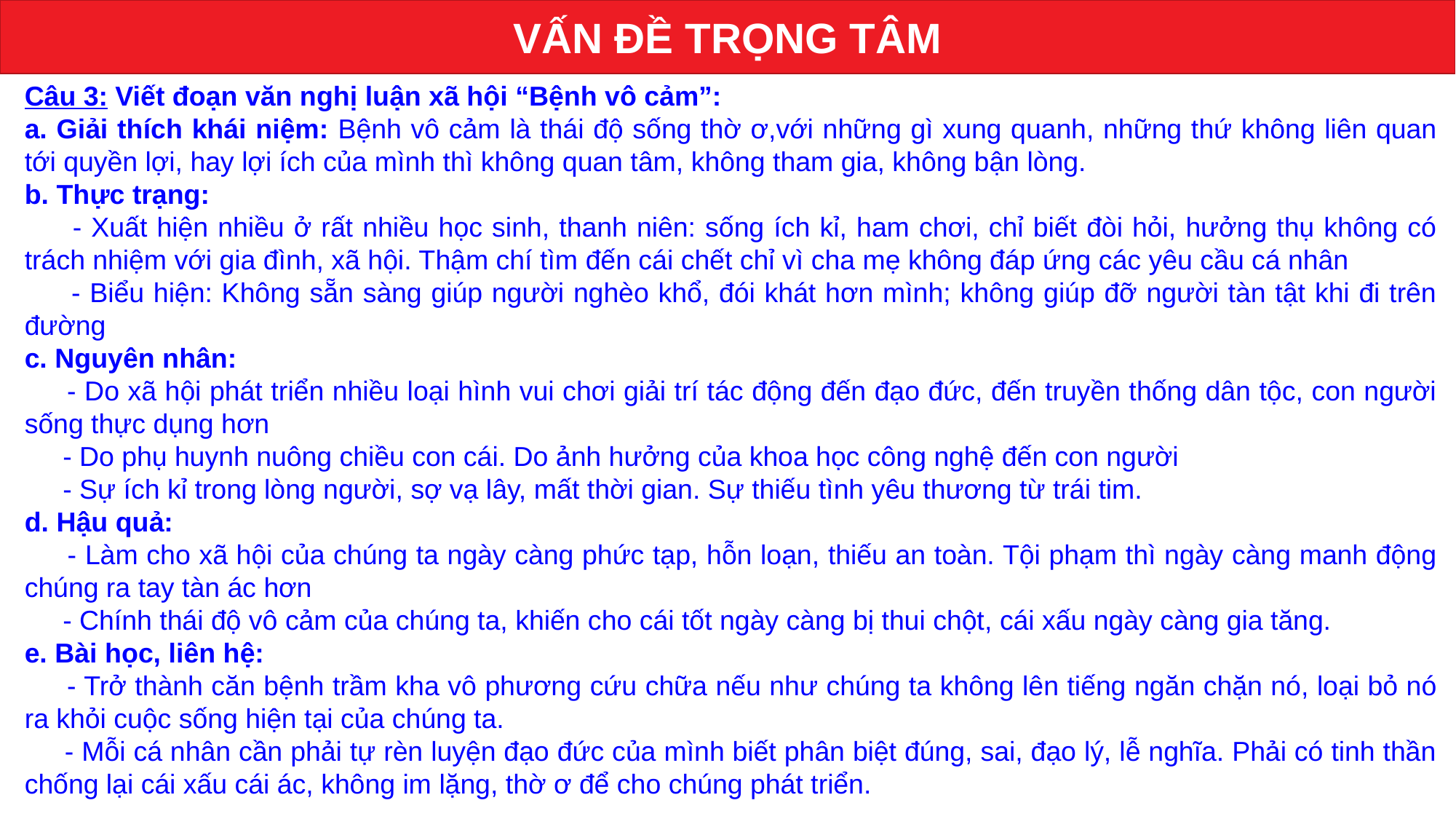

VẤN ĐỀ TRỌNG TÂM
Câu 3: Viết đoạn văn nghị luận xã hội “Bệnh vô cảm”:
a. Giải thích khái niệm: Bệnh vô cảm là thái độ sống thờ ơ,với những gì xung quanh, những thứ không liên quan tới quyền lợi, hay lợi ích của mình thì không quan tâm, không tham gia, không bận lòng.
b. Thực trạng:
     - Xuất hiện nhiều ở rất nhiều học sinh, thanh niên: sống ích kỉ, ham chơi, chỉ biết đòi hỏi, hưởng thụ không có trách nhiệm với gia đình, xã hội. Thậm chí tìm đến cái chết chỉ vì cha mẹ không đáp ứng các yêu cầu cá nhân
     - Biểu hiện: Không sẵn sàng giúp người nghèo khổ, đói khát hơn mình; không giúp đỡ người tàn tật khi đi trên đường
c. Nguyên nhân:
     - Do xã hội phát triển nhiều loại hình vui chơi giải trí tác động đến đạo đức, đến truyền thống dân tộc, con người sống thực dụng hơn
     - Do phụ huynh nuông chiều con cái. Do ảnh hưởng của khoa học công nghệ đến con người
     - Sự ích kỉ trong lòng người, sợ vạ lây, mất thời gian. Sự thiếu tình yêu thương từ trái tim.
d. Hậu quả:
     - Làm cho xã hội của chúng ta ngày càng phức tạp, hỗn loạn, thiếu an toàn. Tội phạm thì ngày càng manh động chúng ra tay tàn ác hơn
     - Chính thái độ vô cảm của chúng ta, khiến cho cái tốt ngày càng bị thui chột, cái xấu ngày càng gia tăng.
e. Bài học, liên hệ:
     - Trở thành căn bệnh trầm kha vô phương cứu chữa nếu như chúng ta không lên tiếng ngăn chặn nó, loại bỏ nó ra khỏi cuộc sống hiện tại của chúng ta.
     - Mỗi cá nhân cần phải tự rèn luyện đạo đức của mình biết phân biệt đúng, sai, đạo lý, lễ nghĩa. Phải có tinh thần chống lại cái xấu cái ác, không im lặng, thờ ơ để cho chúng phát triển.